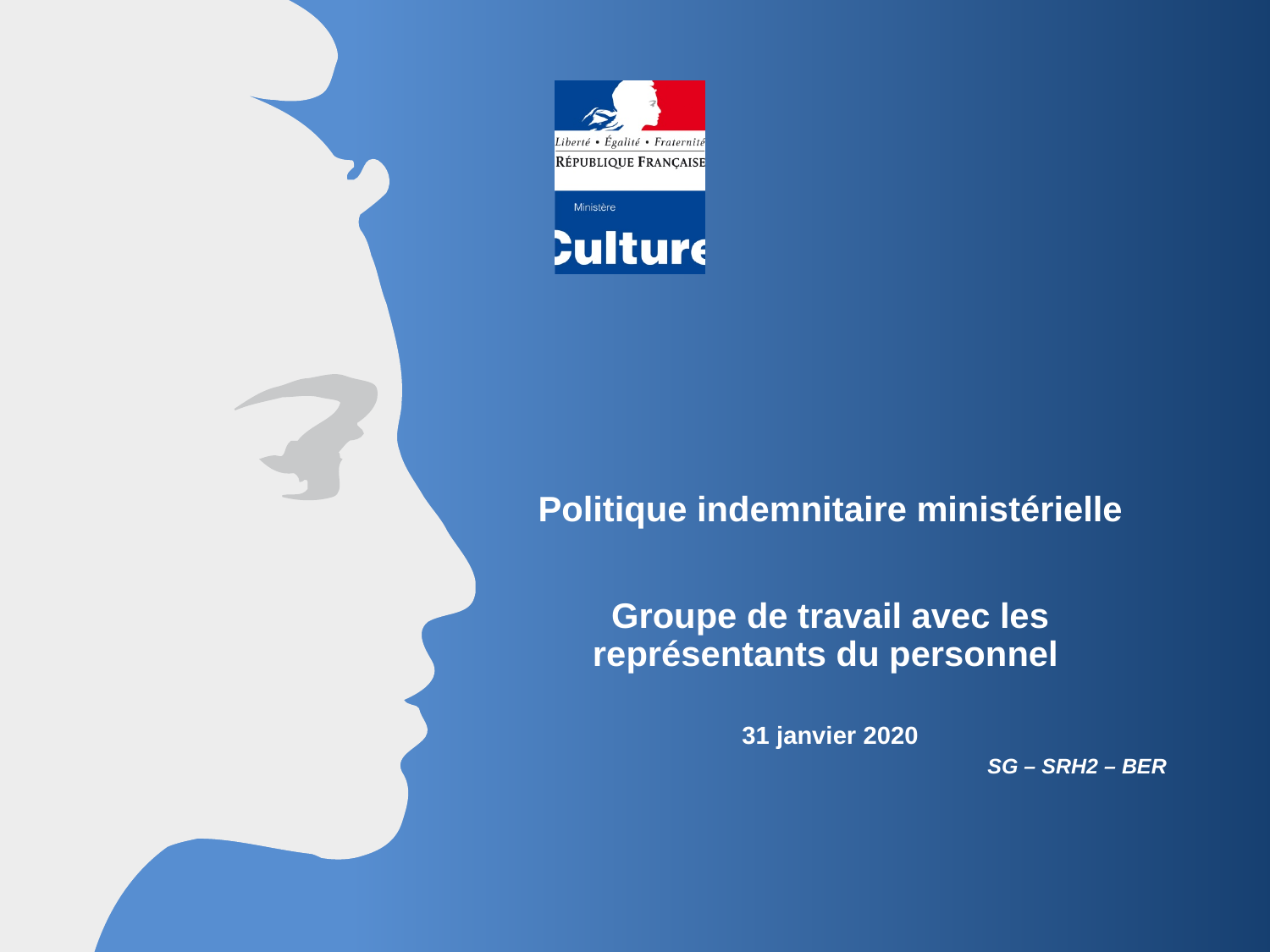

Politique indemnitaire ministérielle

Groupe de travail avec les représentants du personnel

31 janvier 2020
SG – SRH2 – BER